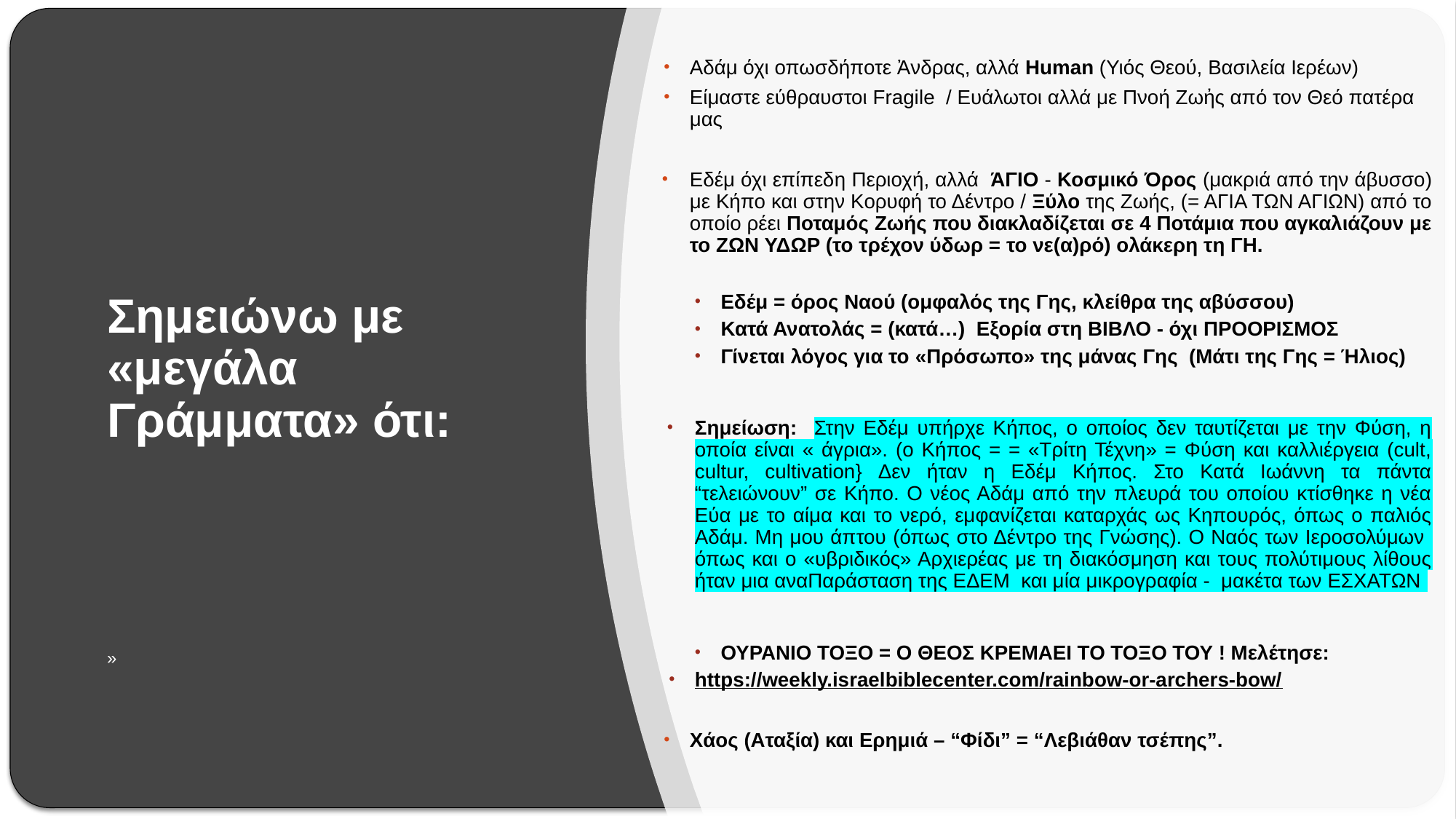

Αδάμ όχι οπωσδήποτε Ἀνδρας, αλλά Human (Υιός Θεού, Βασιλεία Ιερέων)
Είμαστε εύθραυστοι Fragile  / Ευάλωτοι αλλά με Πνοή Ζωἠς από τον Θεό πατέρα μας

Εδέμ όχι επίπεδη Περιοχή, αλλά  ΆΓΙΟ - Κοσμικό Όρος (μακριά από την άβυσσο) με Κήπο και στην Κορυφή το Δέντρο / Ξύλο της Ζωής, (= ΑΓΙΑ ΤΩΝ ΑΓΙΩΝ) από το οποίο ρέει Ποταμός Ζωής που διακλαδίζεται σε 4 Ποτάμια που αγκαλιάζουν με το ΖΩΝ ΥΔΩΡ (το τρέχον ύδωρ = το νε(α)ρό) ολάκερη τη ΓΗ.

Εδέμ = όρος Ναού (ομφαλός της Γης, κλείθρα της αβύσσου)
Κατά Ανατολάς = (κατά…)  Εξορία στη ΒΙΒΛΟ - όχι ΠΡΟΟΡΙΣΜΟΣ
Γίνεται λόγος για το «Πρόσωπο» της μάνας Γης  (Μάτι της Γης = Ήλιος)

Σημείωση:  Στην Εδέμ υπήρχε Κήπος, ο οποίος δεν ταυτίζεται με την Φύση, η οποία είναι « άγρια». (ο Κήπος = = «Τρίτη Τέχνη» = Φύση και καλλιέργεια (cult, cultur, cultivation} Δεν ήταν η Εδέμ Κήπος. Στο Κατά Ιωάννη τα πάντα “τελειώνουν” σε Κήπο. Ο νέος Αδάμ από την πλευρά του οποίου κτίσθηκε η νέα Εύα με το αίμα και το νερό, εμφανίζεται καταρχάς ως Κηπουρός, όπως ο παλιός Αδάμ. Μη μου άπτου (όπως στο Δέντρο της Γνώσης). Ο Ναός των Ιεροσολύμων  όπως και ο «υβριδικός» Αρχιερέας με τη διακόσμηση και τους πολύτιμους λίθους ήταν μια αναΠαράσταση της ΕΔΕΜ  και μία μικρογραφία -  μακέτα των ΕΣΧΑΤΩΝ

ΟΥΡΑΝΙΟ ΤΟΞΟ = Ο ΘΕΟΣ ΚΡΕΜΑΕΙ ΤΟ ΤΟΞΟ ΤΟΥ ! Μελέτησε:
https://weekly.israelbiblecenter.com/rainbow-or-archers-bow/

Χάος (Αταξία) και Ερημιά – “Φίδι” = “Λεβιάθαν τσέπης”.

# Σημειώνω με «μεγάλα Γράμματα» ότι: »